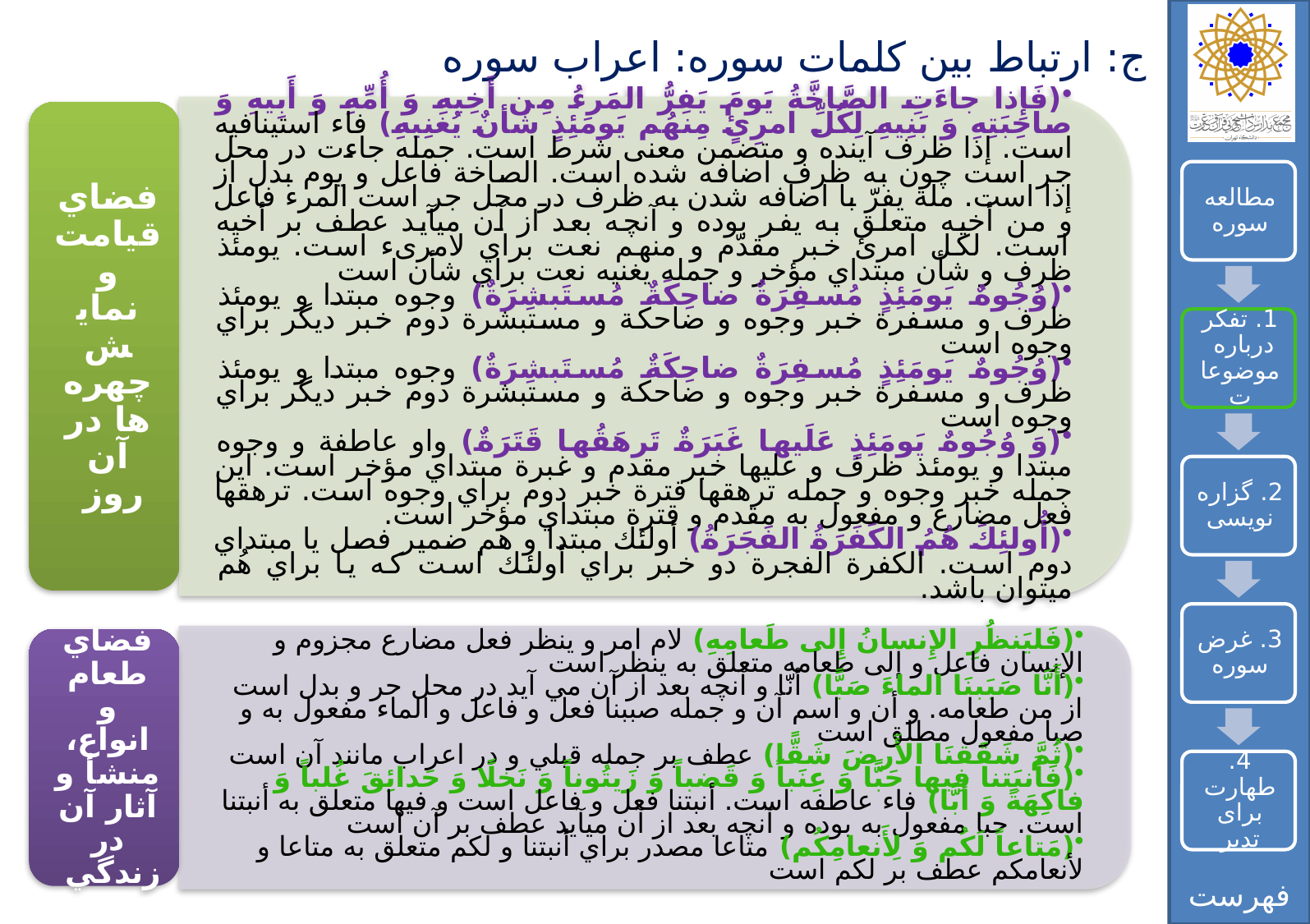

# ج: ارتباط بین کلمات سوره: اعراب سوره
(فَإِذا جاءَتِ الصَّاخَّةُ يَومَ يَفِرُّ المَرءُ مِن أَخِيهِ وَ أُمِّهِ وَ أَبِيهِ وَ صاحِبَتِهِ وَ بَنِيهِ لِكُلِّ امرِئٍ مِنهُم يَومَئِذٍ شَأنٌ يُغنِيهِ) فاء استينافيه است. إذا ظرف آينده و متضمن معنى شرط است. جمله جاءت در محل جر است چون به ظرف اضافه شده است. الصاخة فاعل و يوم بدل از إذا است. ملة يفرّ با اضافه شدن به ظرف در محل جر است المرء فاعل و من أخيه متعلق به يفر بوده و آنچه بعد از آن ميآيد عطف بر أخيه است. لكل امرئ خبر مقدّم و منهم نعت براي لامرى‏ء است. يومئذ ظرف و شأن مبتداي مؤخر و جمله يغنيه نعت براي شأن است
(وُجُوهٌ يَومَئِذٍ مُسفِرَةٌ ضاحِكَةٌ مُستَبشِرَةٌ) وجوه مبتدا و يومئذ ظرف و مسفرة خبر وجوه و ضاحكة و مستبشرة دوم خبر ديگر براي وجوه است
(وُجُوهٌ يَومَئِذٍ مُسفِرَةٌ ضاحِكَةٌ مُستَبشِرَةٌ) وجوه مبتدا و يومئذ ظرف و مسفرة خبر وجوه و ضاحكة و مستبشرة دوم خبر ديگر براي وجوه است
(وَ وُجُوهٌ يَومَئِذٍ عَلَيها غَبَرَةٌ تَرهَقُها قَتَرَةٌ) واو عاطفة و وجوه مبتدا و يومئذ ظرف و عليها خبر مقدم و غبرة مبتداي مؤخر است. اين جمله خبر وجوه و جمله ترهقها قترة خبر دوم براي وجوه است. ترهقها فعل مضارع و مفعول به مقدم و قترة مبتداي مؤخر است.
(أُولئِكَ هُمُ الكَفَرَةُ الفَجَرَةُ) أولئك مبتدا و هم ضمير فصل يا مبتداي دوم است. الكفرة الفجرة دو خبر براي أولئك است که يا براي هُم ميتوان باشد.
فضاي قيامت و نمايش چهره‌ها در آن روز
(فَليَنظُرِ الإِنسانُ إِلى‏ طَعامِهِ) لام امر و ينظر فعل مضارع مجزوم و الإنسان فاعل و إلى طعامه متعلق به ينظر است
(أَنَّا صَبَبنَا الماءَ صَبًّا) أنّا و آنچه بعد از آن مي آيد در محل جر و بدل است از من طعامه. و أن و اسم آن و جمله صببنا فعل و فاعل و الماء مفعول به و صبا مفعول مطلق است
(ثُمَّ شَقَقنَا الأَرضَ شَقًّا) عطف بر جمله قبلي و در اعراب مانند آن است
(فَأَنبَتنا فِيها حَبًّا وَ عِنَباً وَ قَضباً وَ زَيتُوناً وَ نَخلًا وَ حَدائِقَ غُلباً وَ فاكِهَةً وَ أَبًّا) فاء عاطفه است. أنبتنا فعل و فاعل است و فيها متعلق به أنبتنا است. حبا مفعول به بوده و آنچه بعد از آن ميآيد عطف بر آن است
(مَتاعاً لَكُم وَ لِأَنعامِكُم) متاعا مصدر براي أنبتنا و لكم متعلق به متاعا و لأنعامكم عطف بر لكم است
فضاي طعام و انواع،‌ منشأ و آثار آن در زندگي
مطالعه سوره

1. تفکر درباره
موضوعات

2. گزاره نویسی

3. غرض سوره

4. طهارت برای تدبر